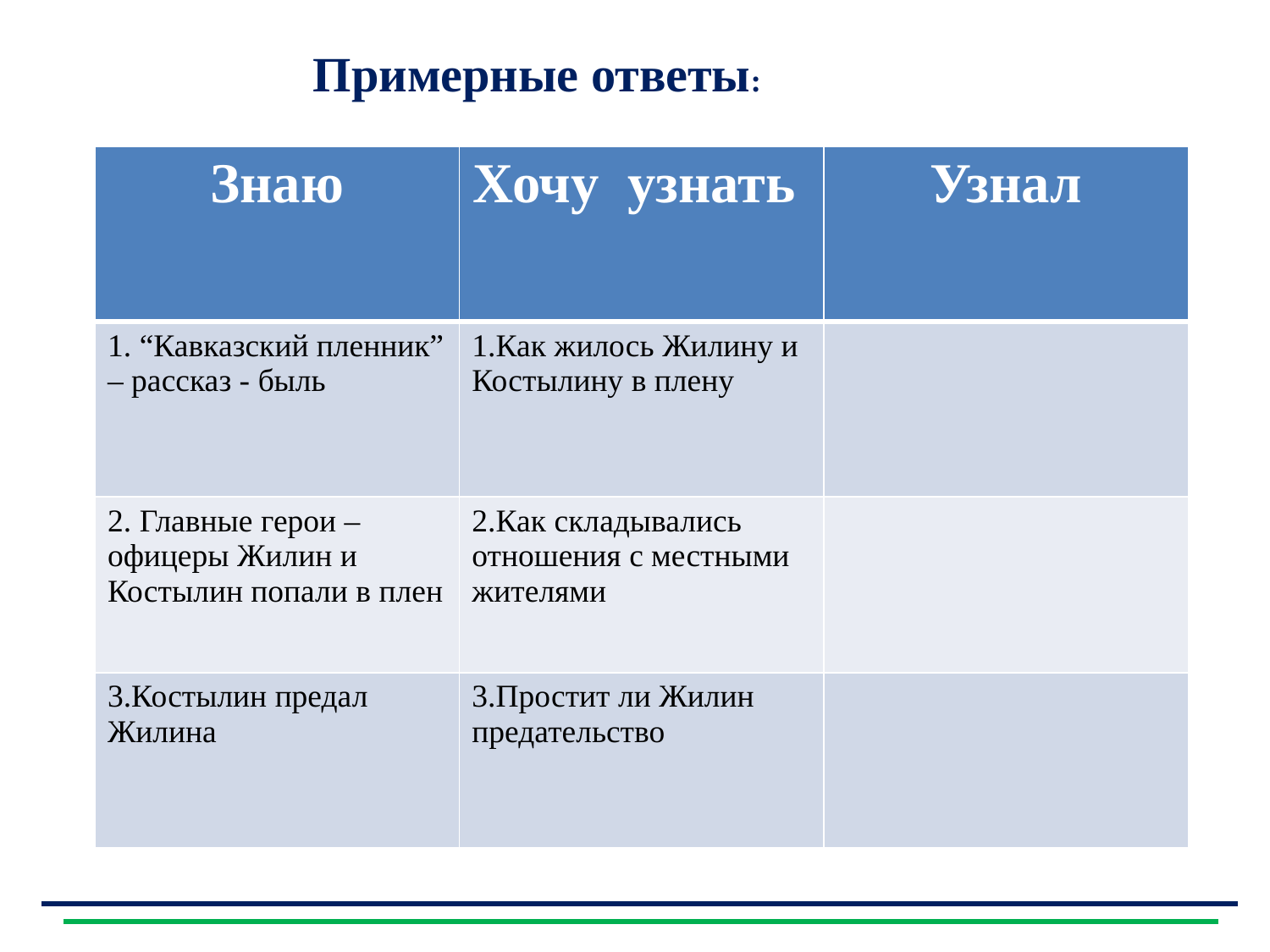

Примерные ответы:

| Знаю | Хочу узнать | Узнал |
| --- | --- | --- |
| 1. “Кавказский пленник” – рассказ - быль | 1.Как жилось Жилину и Костылину в плену |  |
| 2. Главные герои – офицеры Жилин и Костылин попали в плен | 2.Как складывались отношения с местными жителями |  |
| 3.Костылин предал Жилина | 3.Простит ли Жилин предательство |  |